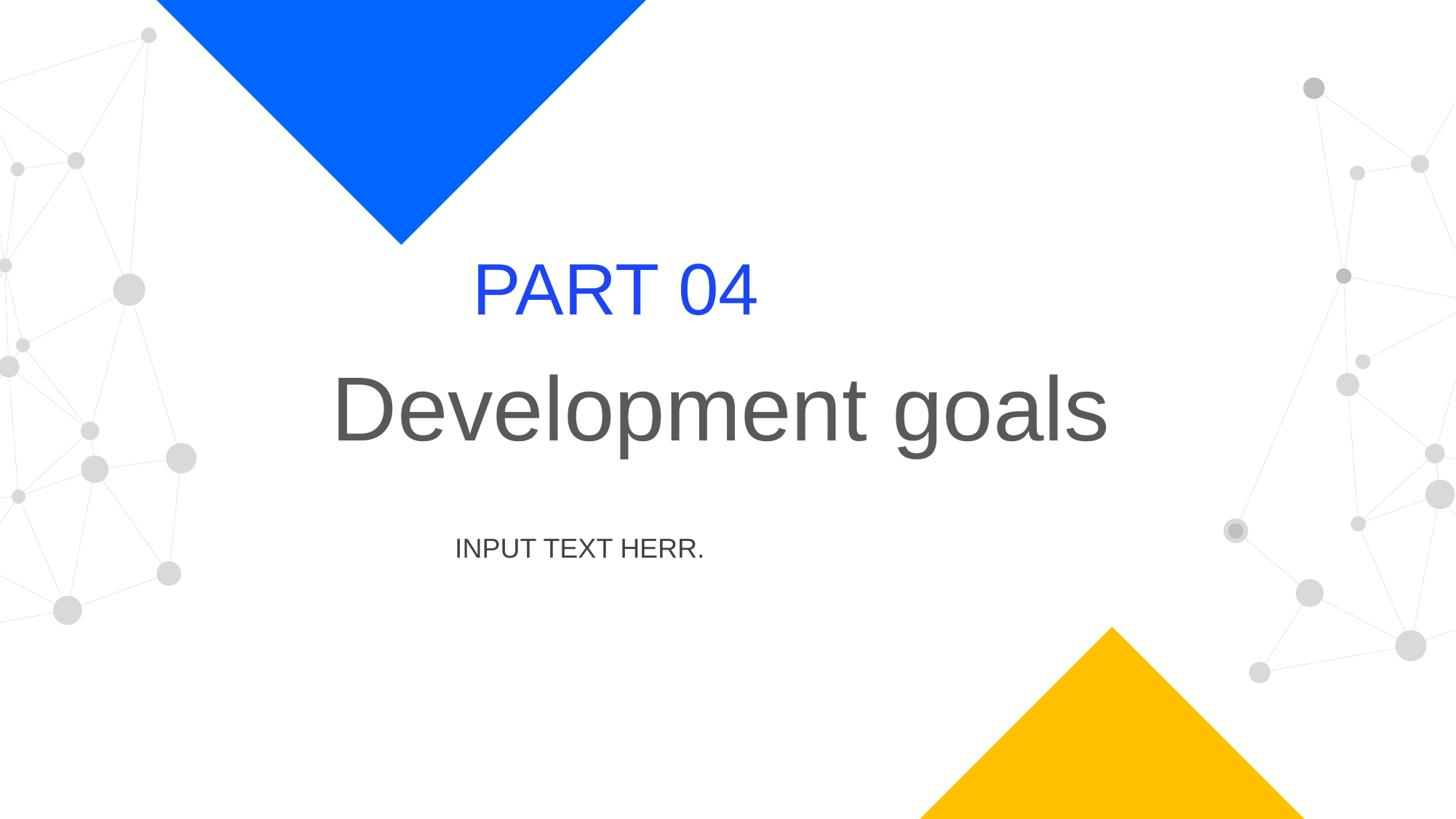

PART 04
Development goals
INPUT TEXT HERR.